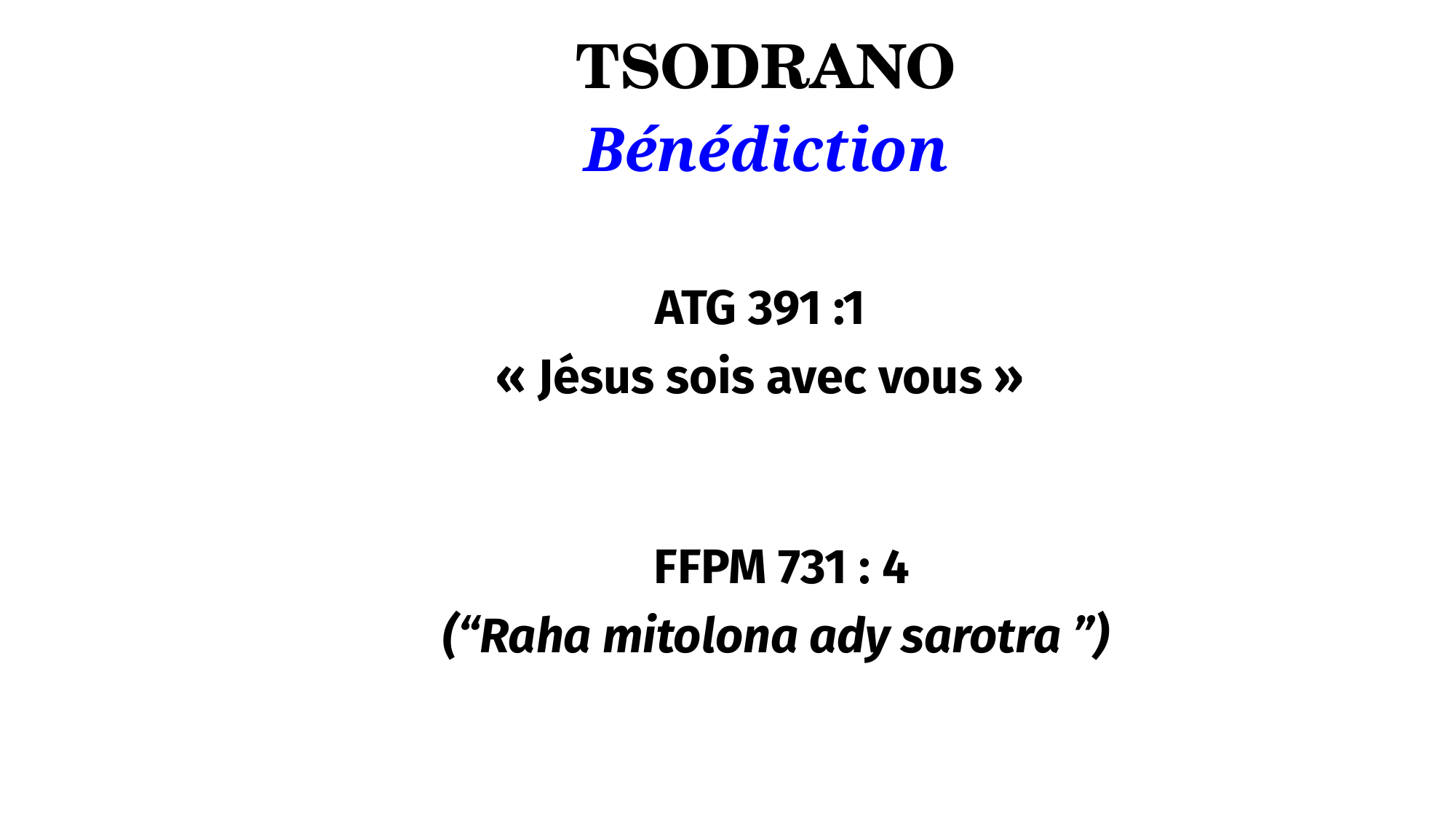

TSODRANO
Bénédiction

ATG 391 :1
« Jésus sois avec vous »
FFPM 731 : 4
(“Raha mitolona ady sarotra ”)